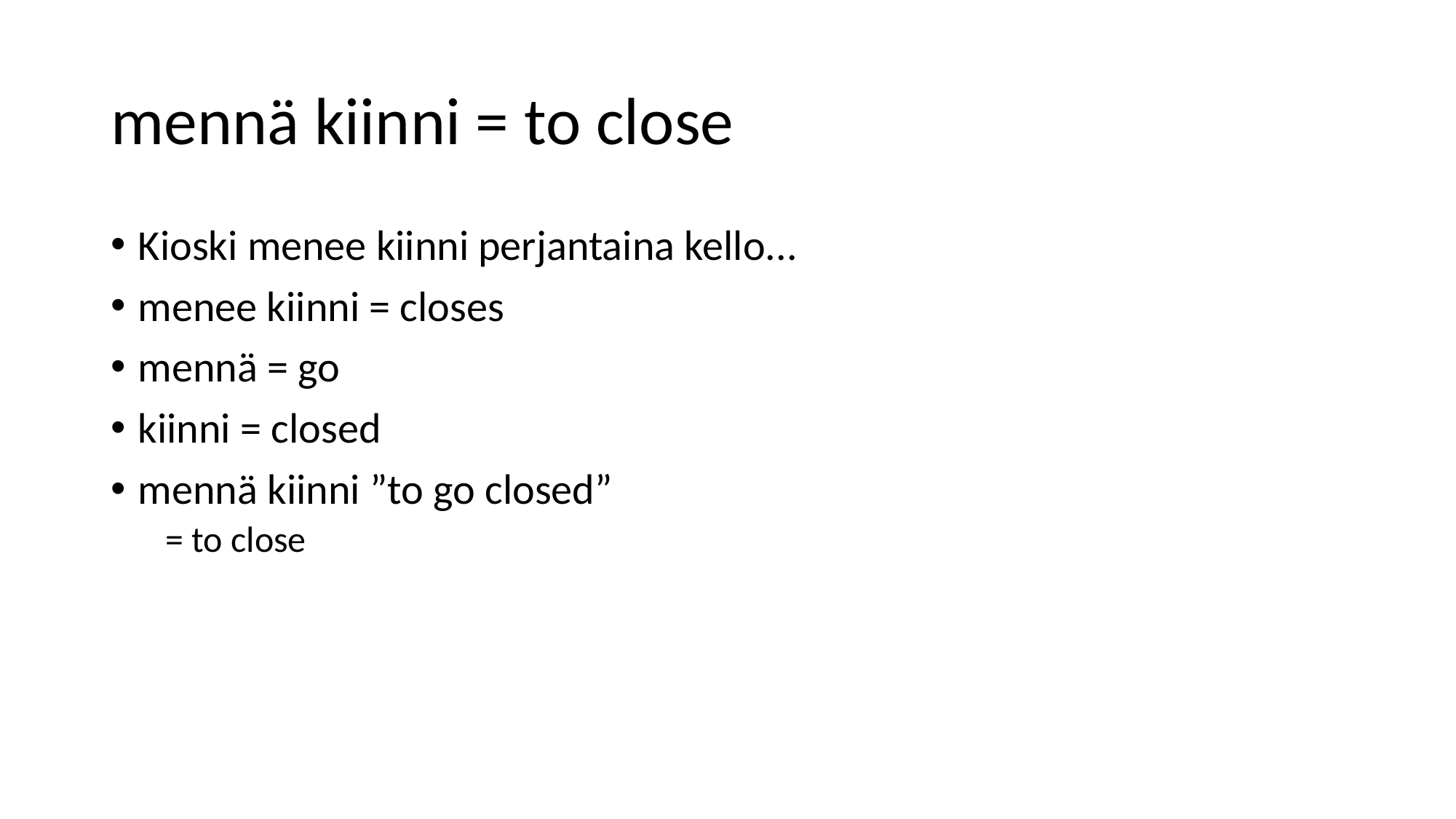

# mennä kiinni = to close
Kioski menee kiinni perjantaina kello...
menee kiinni = closes
mennä = go
kiinni = closed
mennä kiinni ”to go closed”
= to close